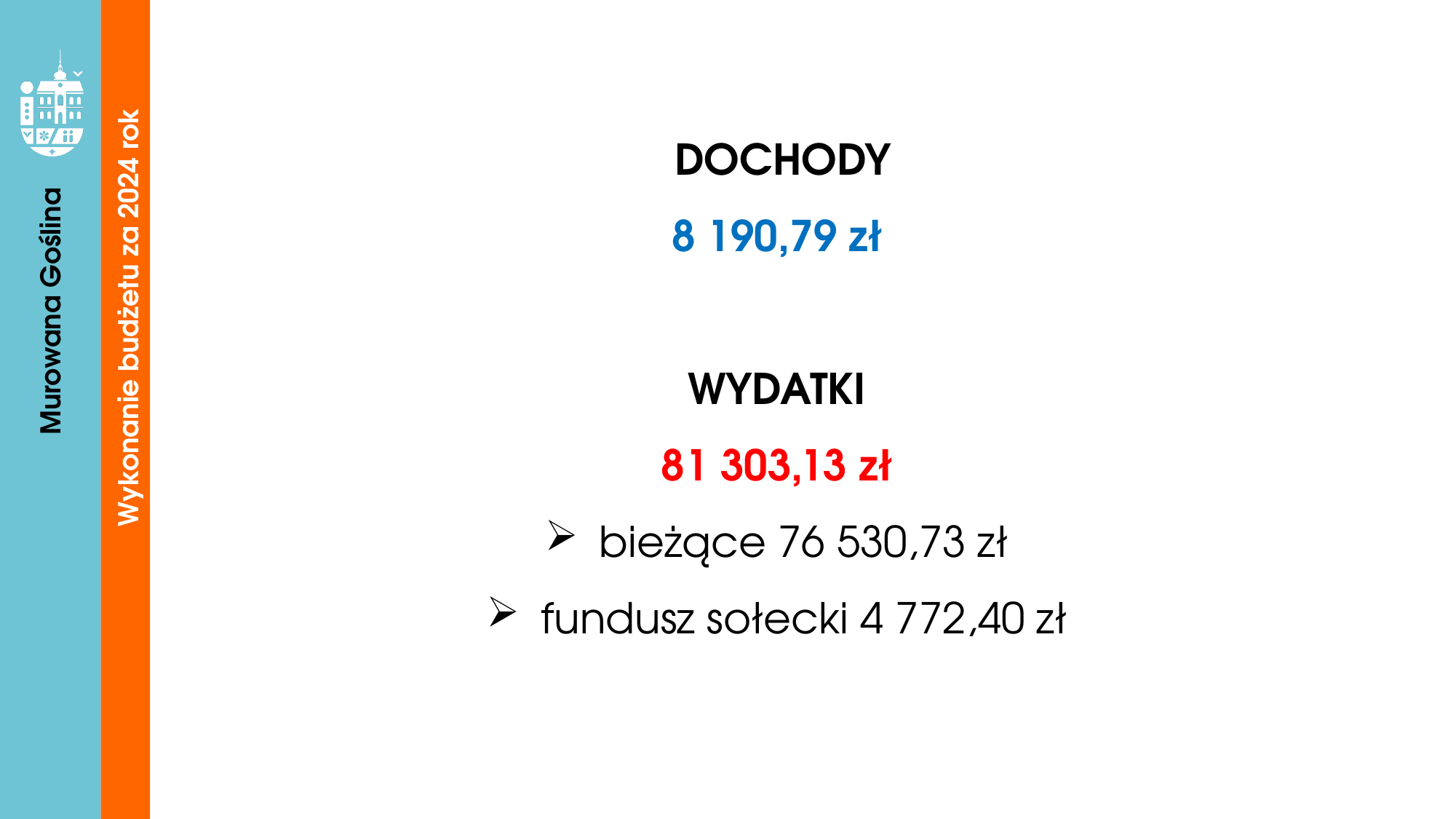

DOCHODY
8 190,79 zł

WYDATKI
81 303,13 zł
bieżące 76 530,73 zł
fundusz sołecki 4 772,40 zł

Wykonanie budżetu za 2024 rok